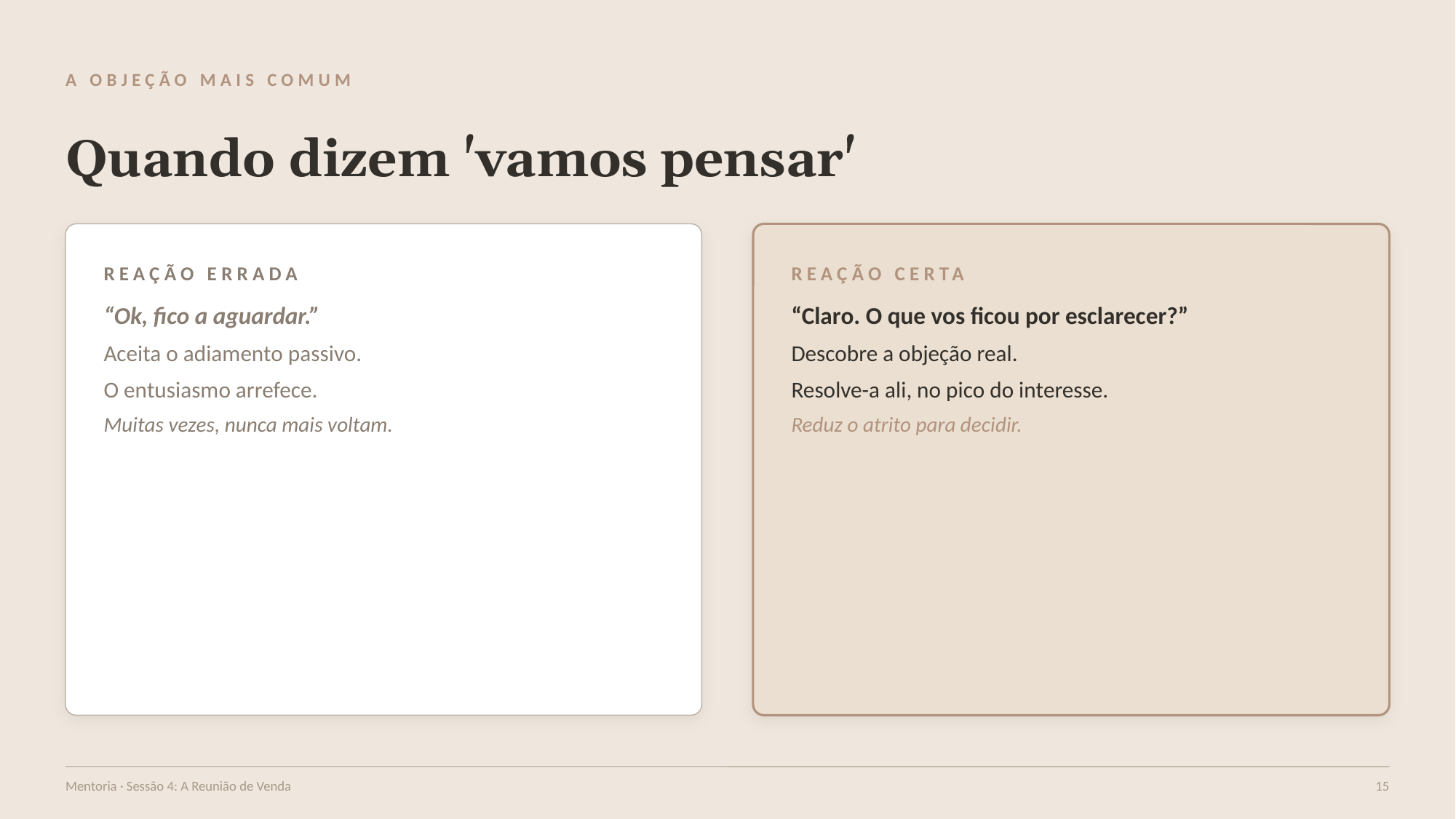

A OBJEÇÃO MAIS COMUM
Quando dizem 'vamos pensar'

REAÇÃO ERRADA
REAÇÃO CERTA
“Ok, fico a aguardar.”
Aceita o adiamento passivo.
O entusiasmo arrefece.
Muitas vezes, nunca mais voltam.
“Claro. O que vos ficou por esclarecer?”
Descobre a objeção real.
Resolve-a ali, no pico do interesse.
Reduz o atrito para decidir.

Mentoria · Sessão 4: A Reunião de Venda
15